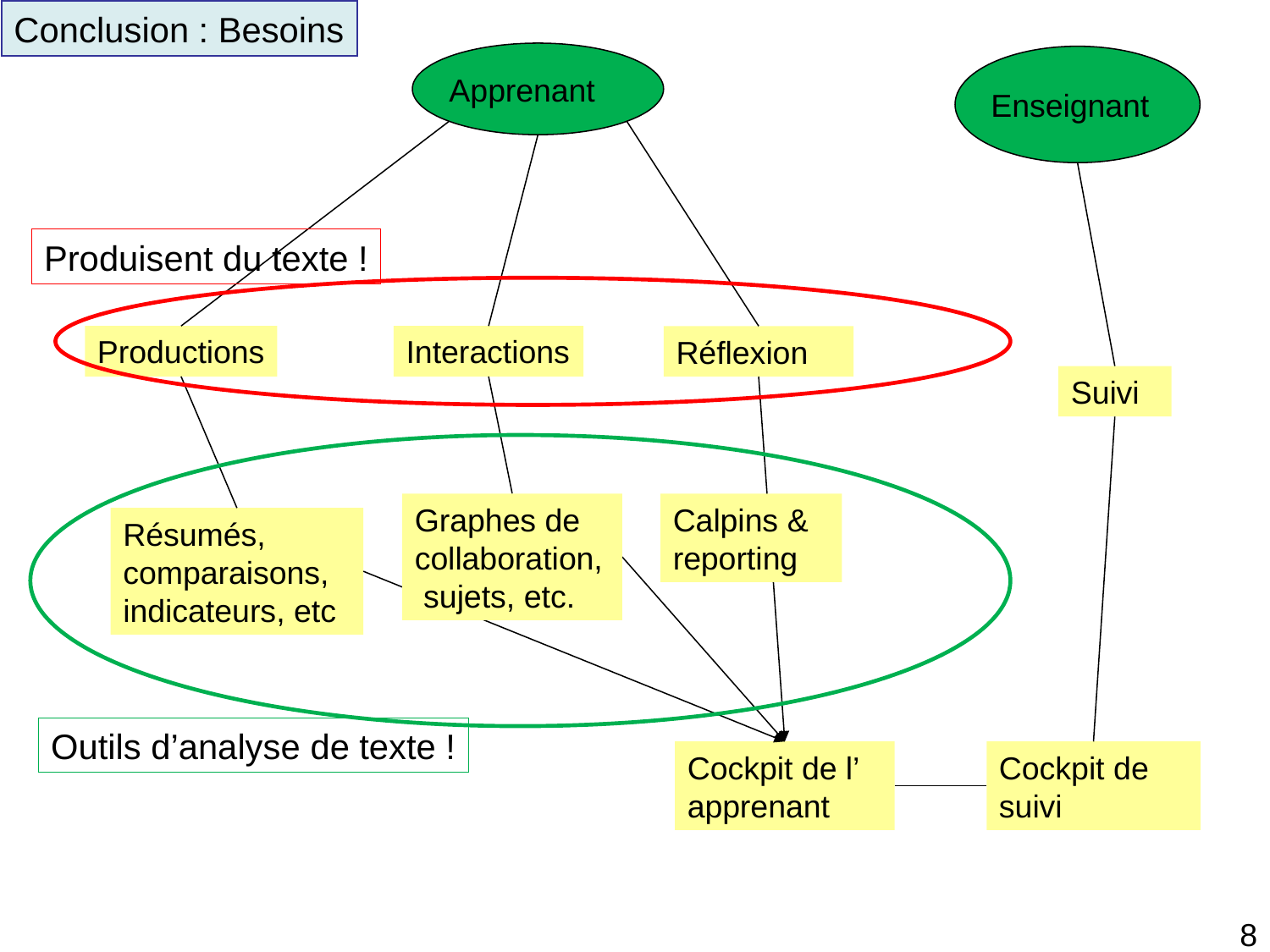

Conclusion : Besoins
Apprenant
Enseignant
Produisent du texte !

Productions
Interactions
Réflexion
Suivi

Graphes de collaboration,  sujets, etc.
Calpins & reporting
Résumés,
comparaisons, indicateurs, etc
Outils d’analyse de texte !
Cockpit de suivi
Cockpit de l’
apprenant
8